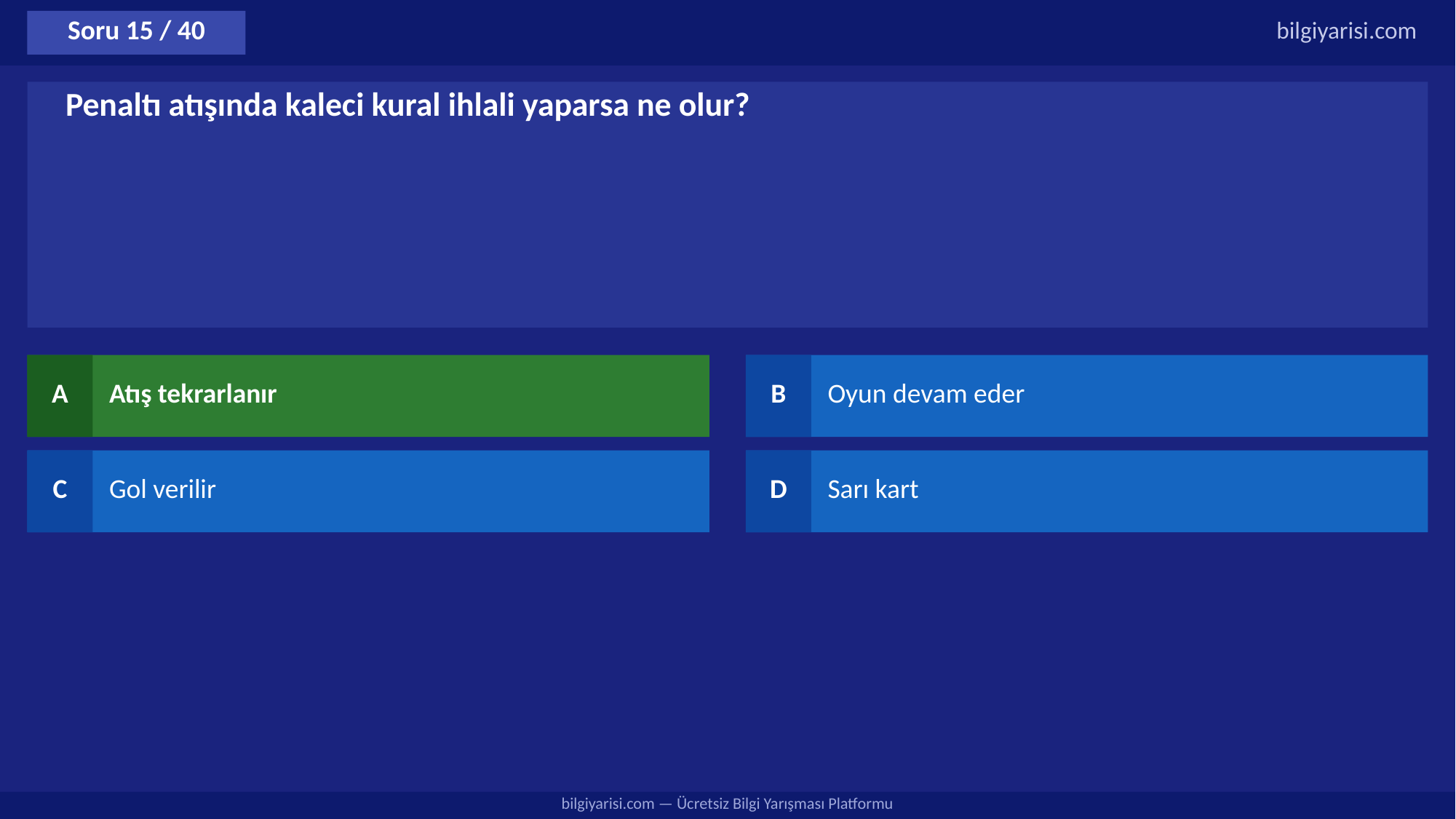

Soru 15 / 40
bilgiyarisi.com

Penaltı atışında kaleci kural ihlali yaparsa ne olur?

A
Atış tekrarlanır

B
Oyun devam eder

C
Gol verilir

D
Sarı kart
bilgiyarisi.com — Ücretsiz Bilgi Yarışması Platformu